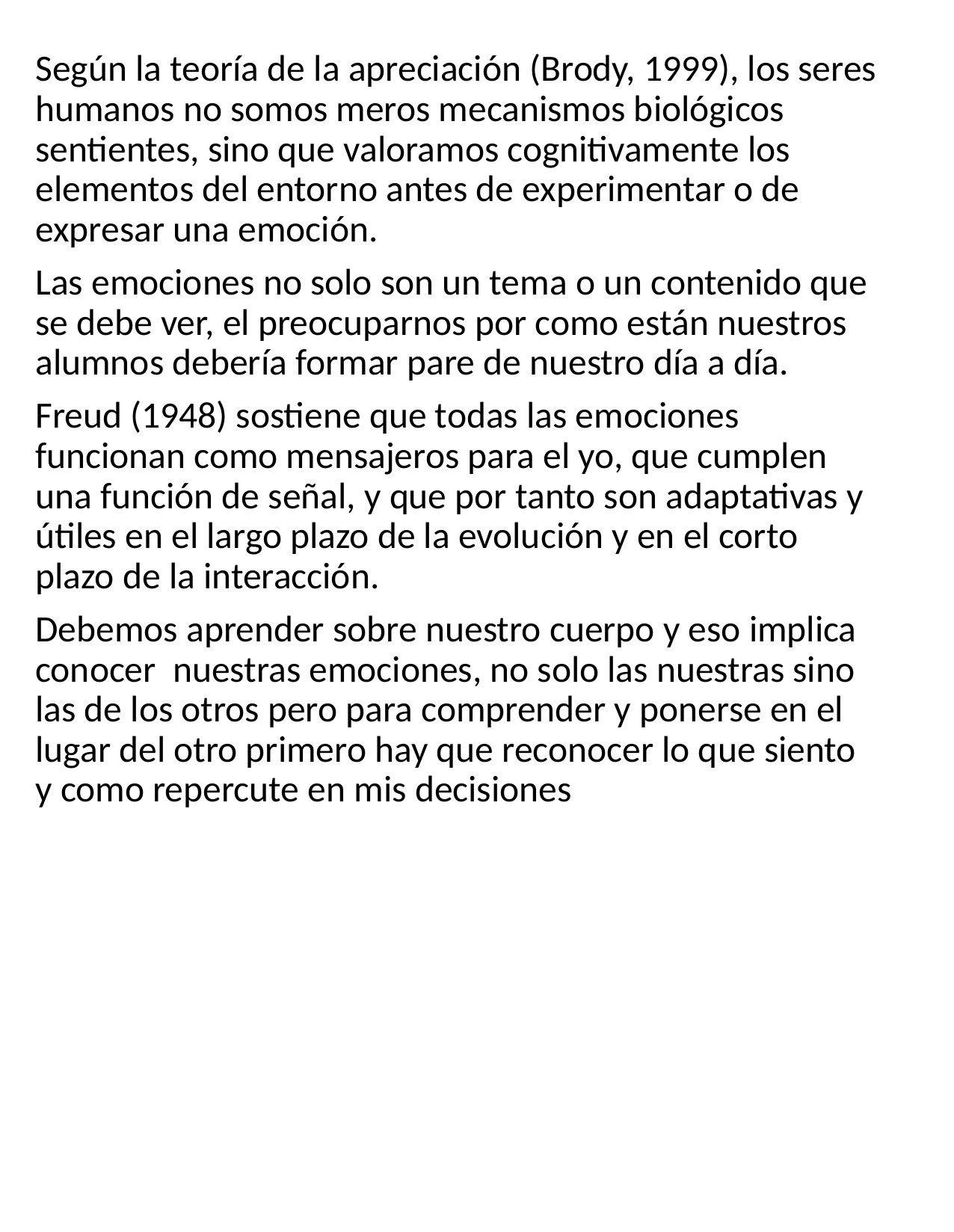

Según la teoría de la apreciación (Brody, 1999), los seres humanos no somos meros mecanismos biológicos sentientes, sino que valoramos cognitivamente los elementos del entorno antes de experimentar o de expresar una emoción.
Las emociones no solo son un tema o un contenido que se debe ver, el preocuparnos por como están nuestros alumnos debería formar pare de nuestro día a día.
Freud (1948) sostiene que todas las emociones funcionan como mensajeros para el yo, que cumplen una función de señal, y que por tanto son adaptativas y útiles en el largo plazo de la evolución y en el corto plazo de la interacción.
Debemos aprender sobre nuestro cuerpo y eso implica conocer  nuestras emociones, no solo las nuestras sino las de los otros pero para comprender y ponerse en el lugar del otro primero hay que reconocer lo que siento y como repercute en mis decisiones